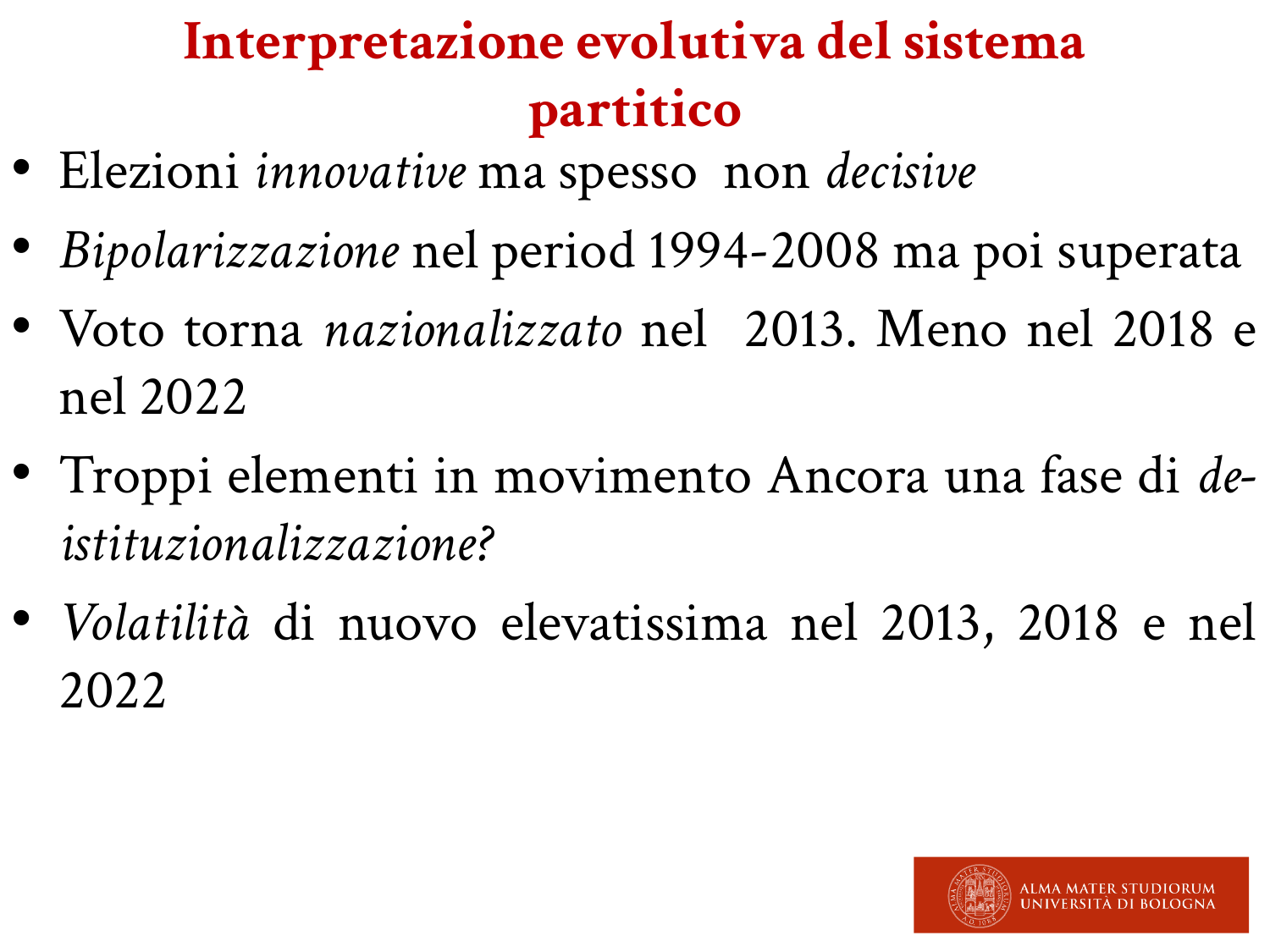

8
# Interpretazione evolutiva del sistema partitico
Elezioni innovative ma spesso  non decisive
Bipolarizzazione nel period 1994-2008 ma poi superata
Voto torna nazionalizzato nel  2013. Meno nel 2018 e nel 2022
Troppi elementi in movimento Ancora una fase di de-istituzionalizzazione?
Volatilità di nuovo elevatissima nel 2013, 2018 e nel 2022